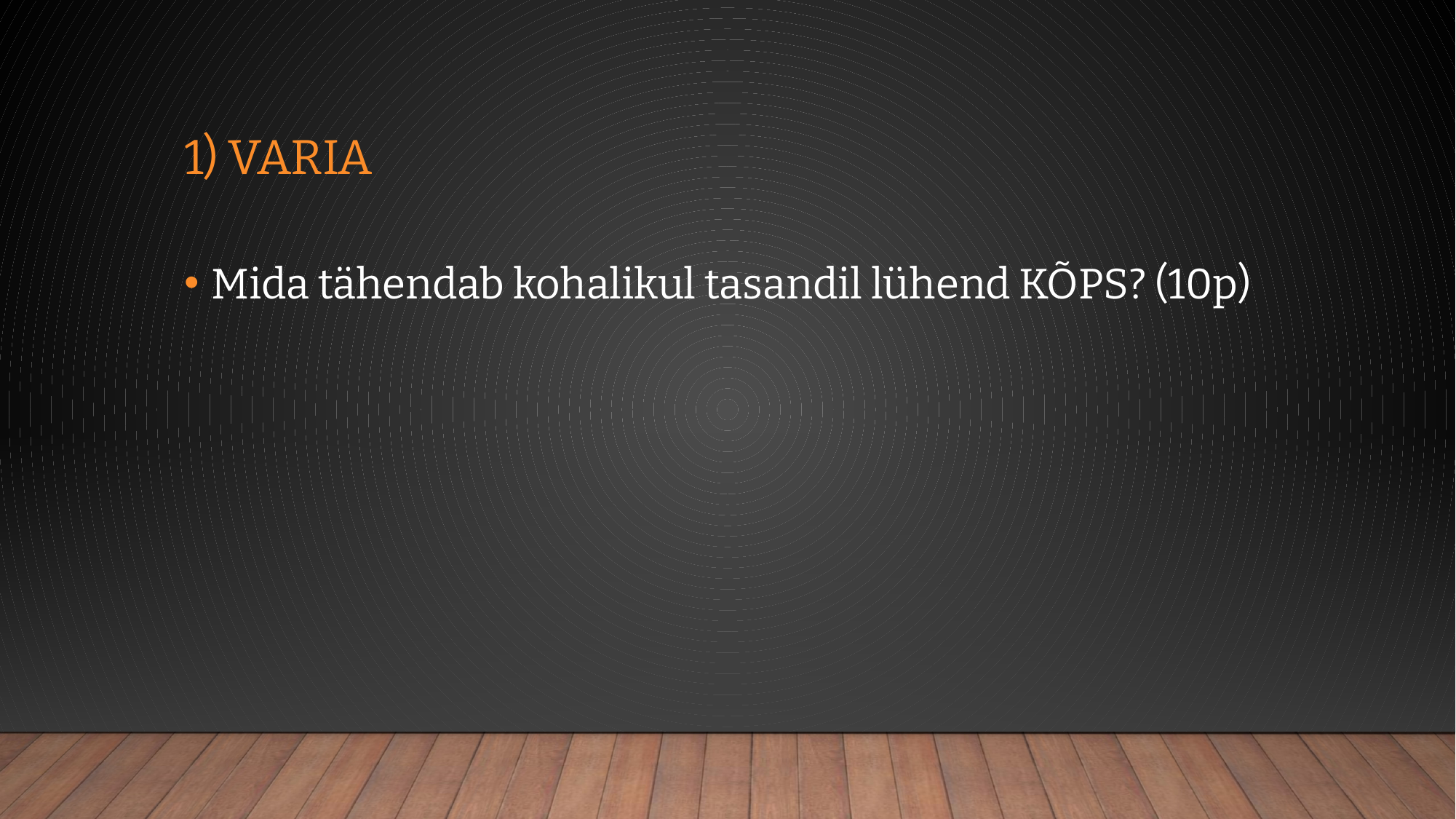

# 1) Varia
Mida tähendab kohalikul tasandil lühend KÕPS? (10p)